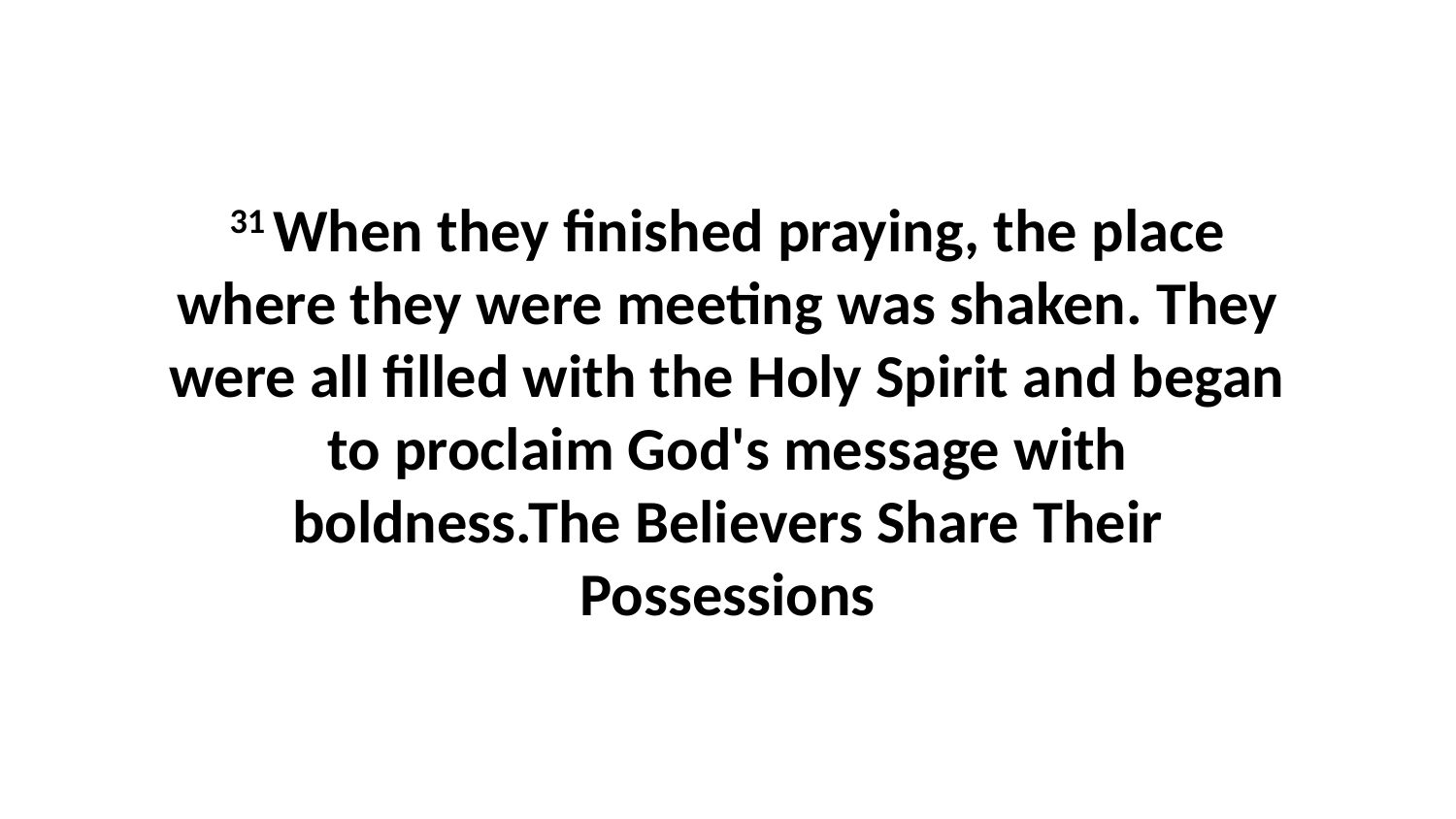

31 When they finished praying, the place where they were meeting was shaken. They were all filled with the Holy Spirit and began to proclaim God's message with boldness.The Believers Share Their Possessions